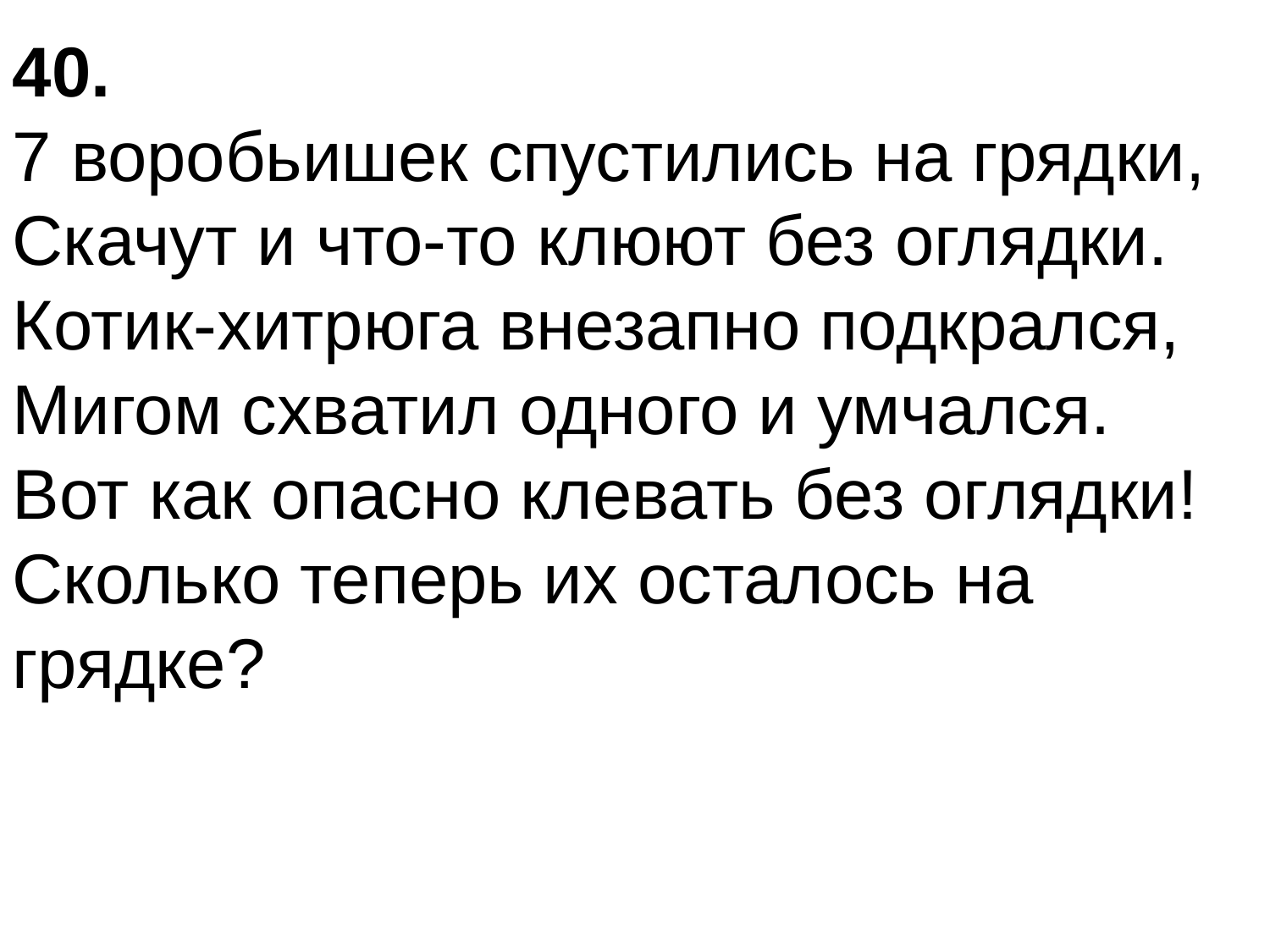

40.
7 воробьишек спустились на грядки,
Скачут и что-то клюют без оглядки.
Котик-хитрюга внезапно подкрался,
Мигом схватил одного и умчался.
Вот как опасно клевать без оглядки!
Сколько теперь их осталось на грядке?